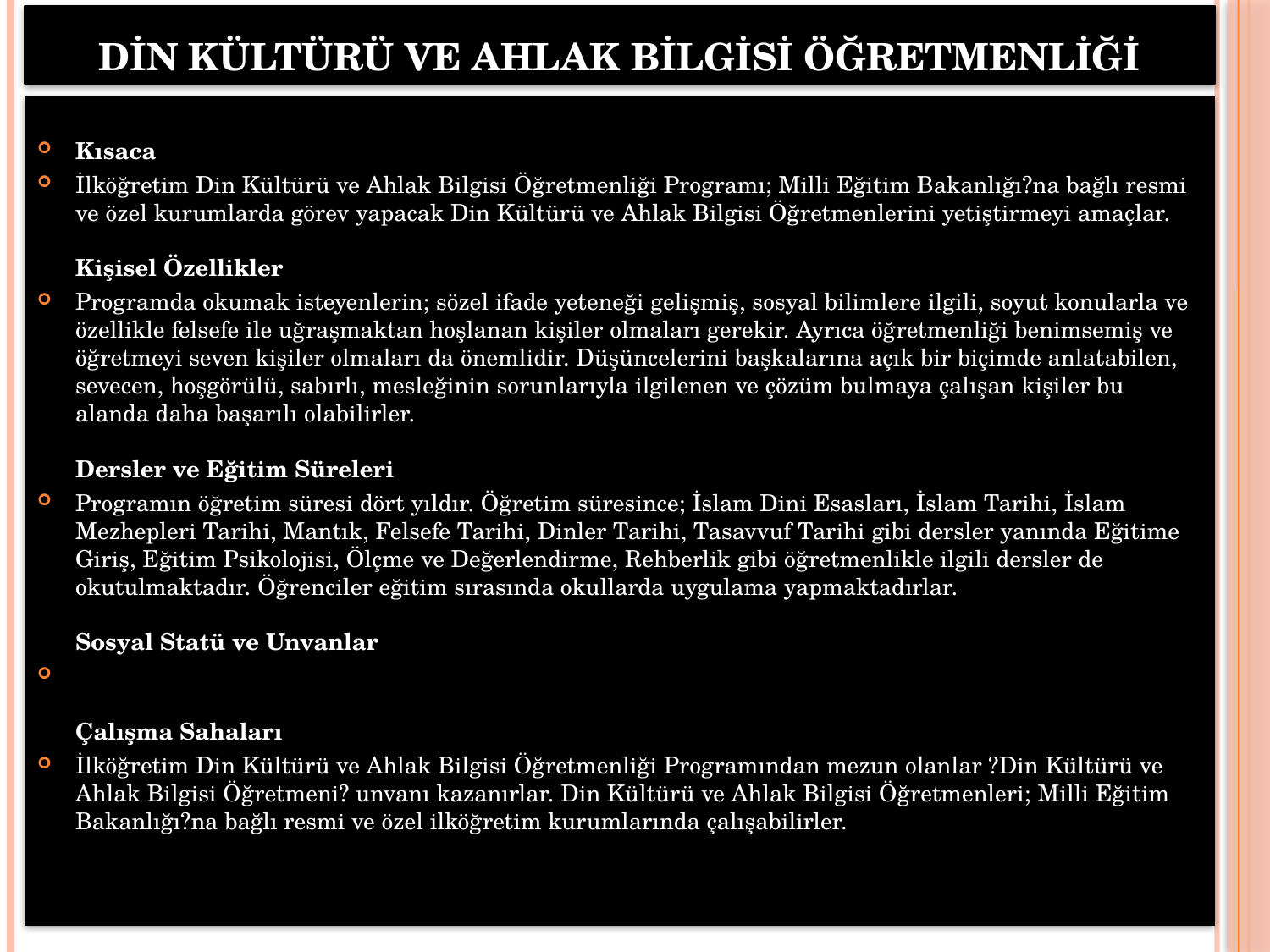

# Din kültürü ve ahlak bilgisi öğretmenliği

Kısaca
İlköğretim Din Kültürü ve Ahlak Bilgisi Öğretmenliği Programı; Milli Eğitim Bakanlığı?na bağlı resmi ve özel kurumlarda görev yapacak Din Kültürü ve Ahlak Bilgisi Öğretmenlerini yetiştirmeyi amaçlar.
Kişisel Özellikler
Programda okumak isteyenlerin; sözel ifade yeteneği gelişmiş, sosyal bilimlere ilgili, soyut konularla ve özellikle felsefe ile uğraşmaktan hoşlanan kişiler olmaları gerekir. Ayrıca öğretmenliği benimsemiş ve öğretmeyi seven kişiler olmaları da önemlidir. Düşüncelerini başkalarına açık bir biçimde anlatabilen, sevecen, hoşgörülü, sabırlı, mesleğinin sorunlarıyla ilgilenen ve çözüm bulmaya çalışan kişiler bu alanda daha başarılı olabilirler.
Dersler ve Eğitim Süreleri
Programın öğretim süresi dört yıldır. Öğretim süresince; İslam Dini Esasları, İslam Tarihi, İslam Mezhepleri Tarihi, Mantık, Felsefe Tarihi, Dinler Tarihi, Tasavvuf Tarihi gibi dersler yanında Eğitime Giriş, Eğitim Psikolojisi, Ölçme ve Değerlendirme, Rehberlik gibi öğretmenlikle ilgili dersler de okutulmaktadır. Öğrenciler eğitim sırasında okullarda uygulama yapmaktadırlar.
Sosyal Statü ve Unvanlar
Çalışma Sahaları
İlköğretim Din Kültürü ve Ahlak Bilgisi Öğretmenliği Programından mezun olanlar ?Din Kültürü ve Ahlak Bilgisi Öğretmeni? unvanı kazanırlar. Din Kültürü ve Ahlak Bilgisi Öğretmenleri; Milli Eğitim Bakanlığı?na bağlı resmi ve özel ilköğretim kurumlarında çalışabilirler.